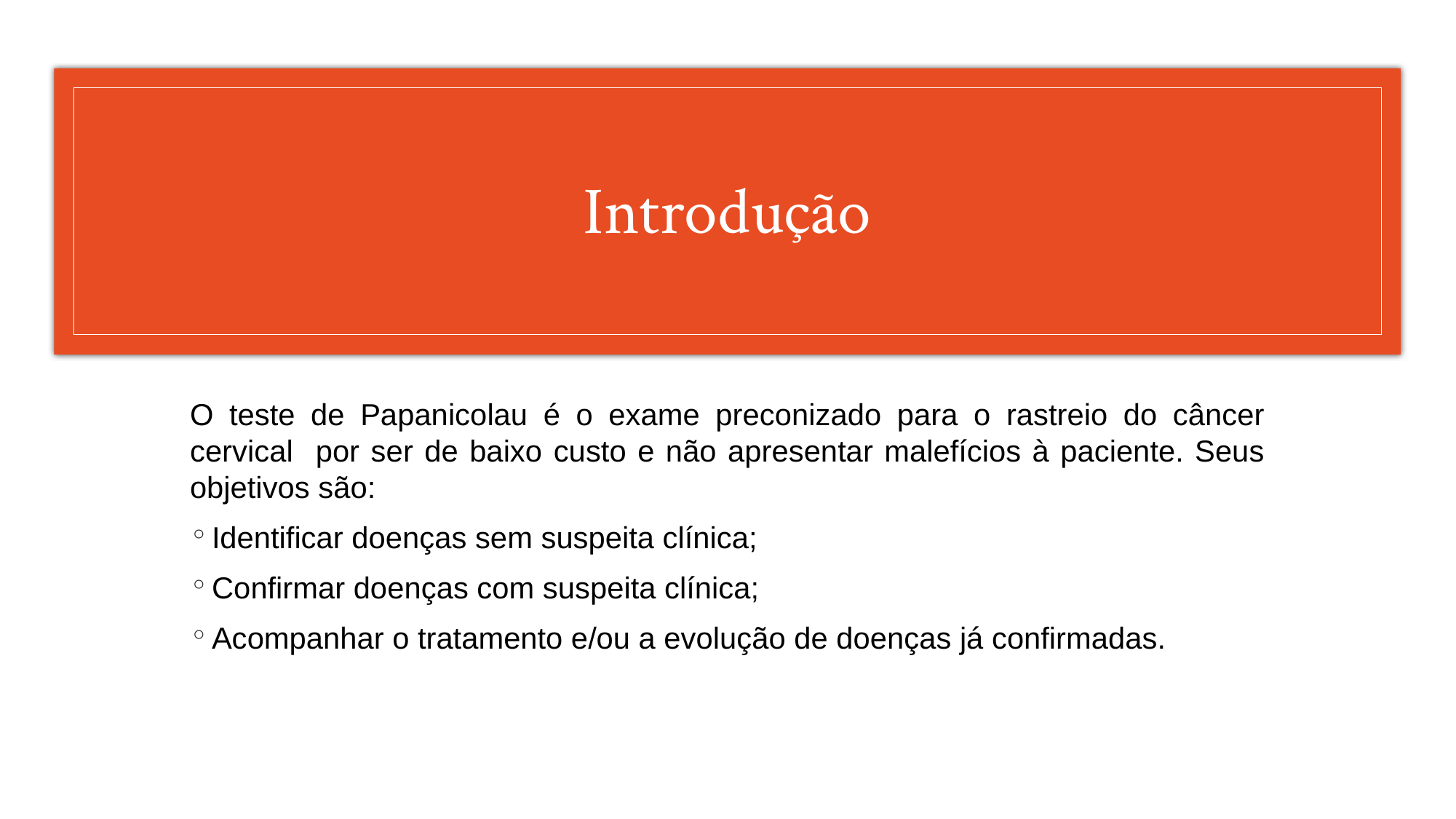

# Introdução
O teste de Papanicolau é o exame preconizado para o rastreio do câncer cervical  por ser de baixo custo e não apresentar malefícios à paciente. Seus objetivos são:
Identificar doenças sem suspeita clínica;
Confirmar doenças com suspeita clínica;
Acompanhar o tratamento e/ou a evolução de doenças já confirmadas.